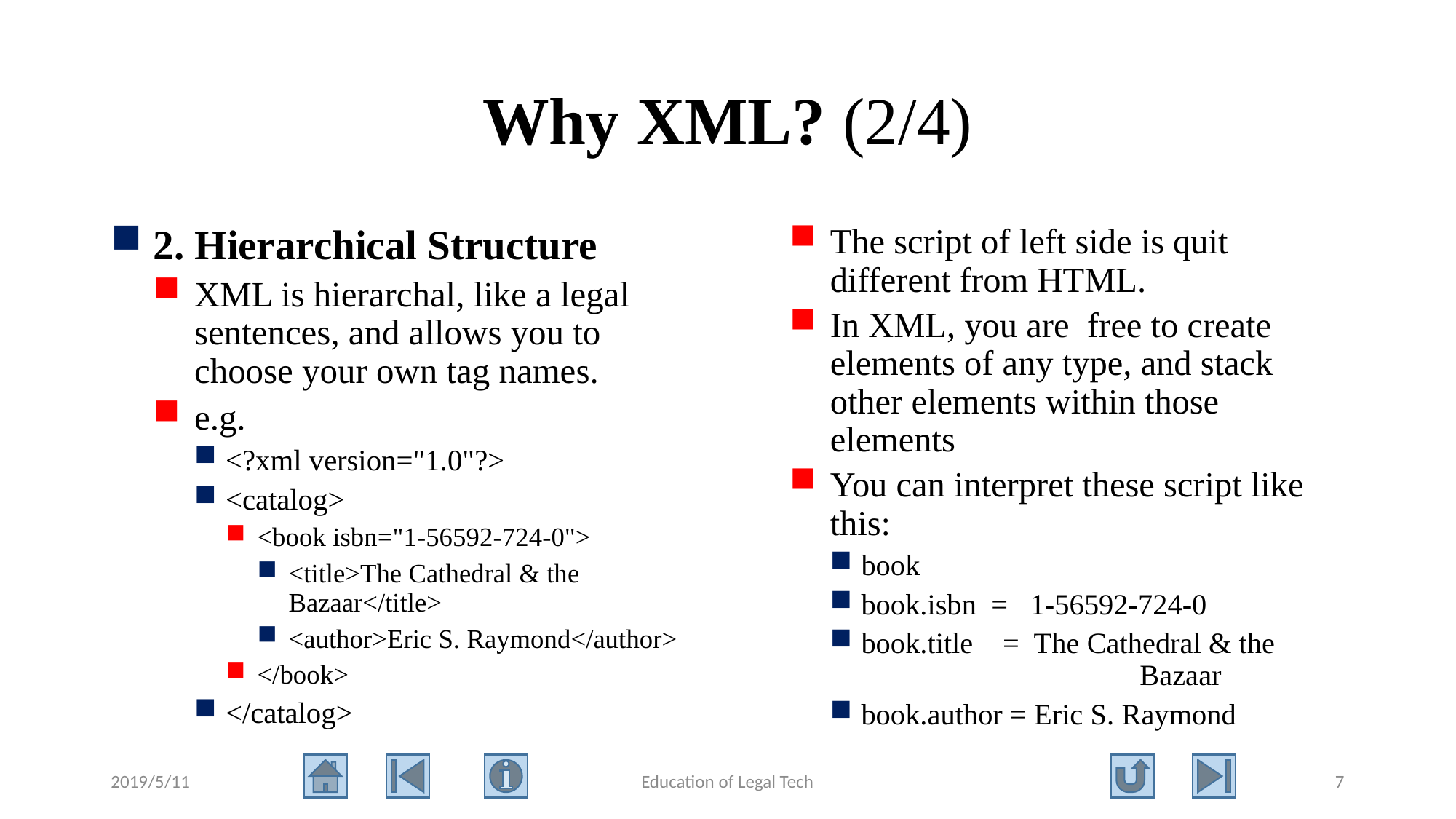

# Why XML? (2/4)
2. Hierarchical Structure
XML is hierarchal, like a legal sentences, and allows you to choose your own tag names.
e.g.
<?xml version="1.0"?>
<catalog>
<book isbn="1-56592-724-0">
<title>The Cathedral & the Bazaar</title>
<author>Eric S. Raymond</author>
</book>
</catalog>

The script of left side is quit different from HTML.
In XML, you are  free to create elements of any type, and stack other elements within those elements
You can interpret these script like this:
book
book.isbn  =   1-56592-724-0
book.title    =  The Cathedral & the
　　　　　　 　　　Bazaar
book.author = Eric S. Raymond
2019/5/11
Education of Legal Tech
7